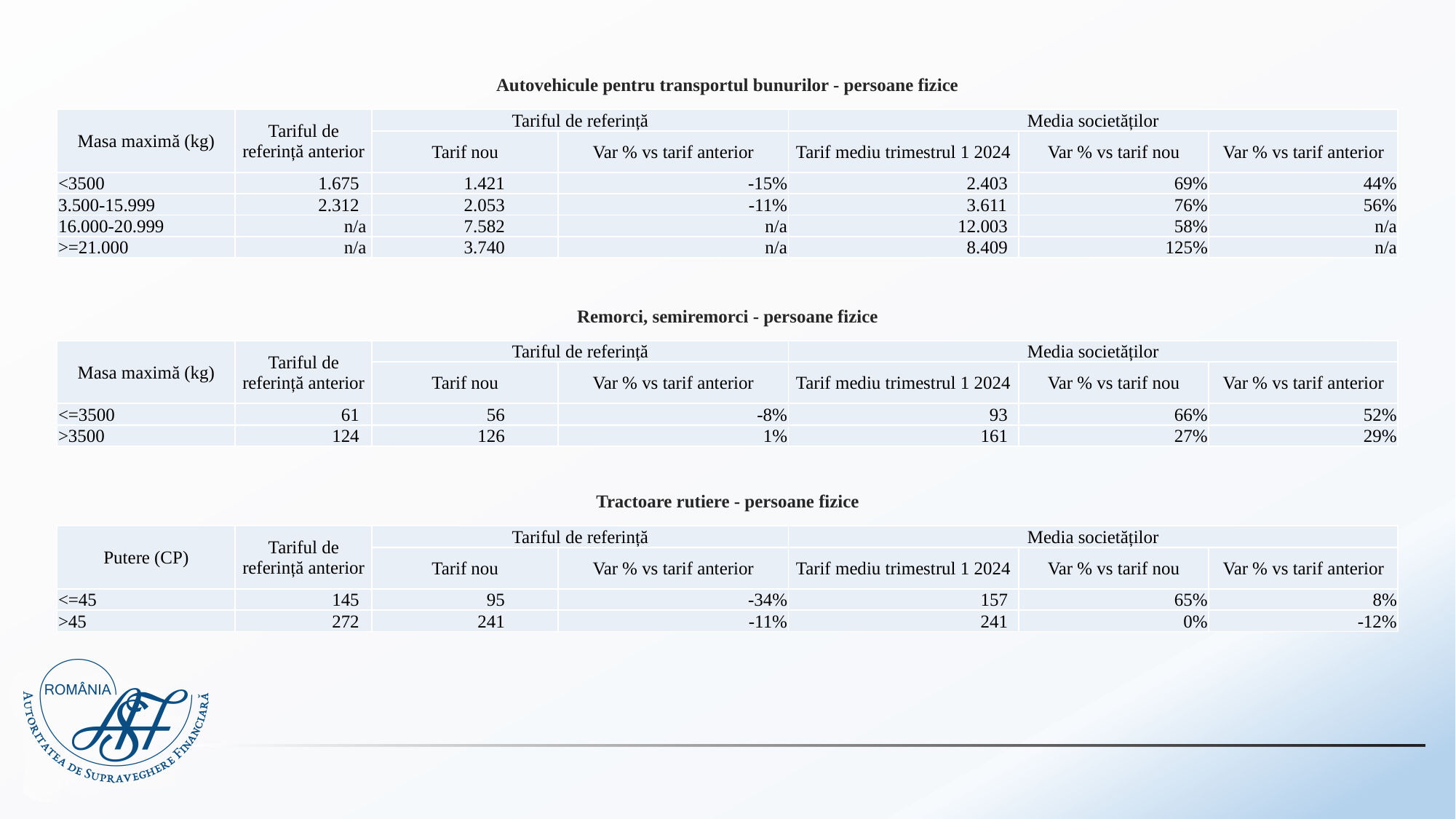

# Autovehicule pentru transportul bunurilor - persoane fizice
| Masa maximă (kg) | Tariful de referință anterior | Tariful de referință |  | Media societăților |  |  |
| --- | --- | --- | --- | --- | --- | --- |
|  |  | Tarif nou | Var % vs tarif anterior | Tarif mediu trimestrul 1 2024 | Var % vs tarif nou | Var % vs tarif anterior |
| <3500 | 1.675 | 1.421 | -15% | 2.403 | 69% | 44% |
| 3.500-15.999 | 2.312 | 2.053 | -11% | 3.611 | 76% | 56% |
| 16.000-20.999 | n/a | 7.582 | n/a | 12.003 | 58% | n/a |
| >=21.000 | n/a | 3.740 | n/a | 8.409 | 125% | n/a |
Remorci, semiremorci - persoane fizice
| Masa maximă (kg) | Tariful de referință anterior | Tariful de referință |  | Media societăților |  |  |
| --- | --- | --- | --- | --- | --- | --- |
|  |  | Tarif nou | Var % vs tarif anterior | Tarif mediu trimestrul 1 2024 | Var % vs tarif nou | Var % vs tarif anterior |
| <=3500 | 61 | 56 | -8% | 93 | 66% | 52% |
| >3500 | 124 | 126 | 1% | 161 | 27% | 29% |
Tractoare rutiere - persoane fizice
| Putere (CP) | Tariful de referință anterior | Tariful de referință |  | Media societăților |  |  |
| --- | --- | --- | --- | --- | --- | --- |
|  |  | Tarif nou | Var % vs tarif anterior | Tarif mediu trimestrul 1 2024 | Var % vs tarif nou | Var % vs tarif anterior |
| <=45 | 145 | 95 | -34% | 157 | 65% | 8% |
| >45 | 272 | 241 | -11% | 241 | 0% | -12% |